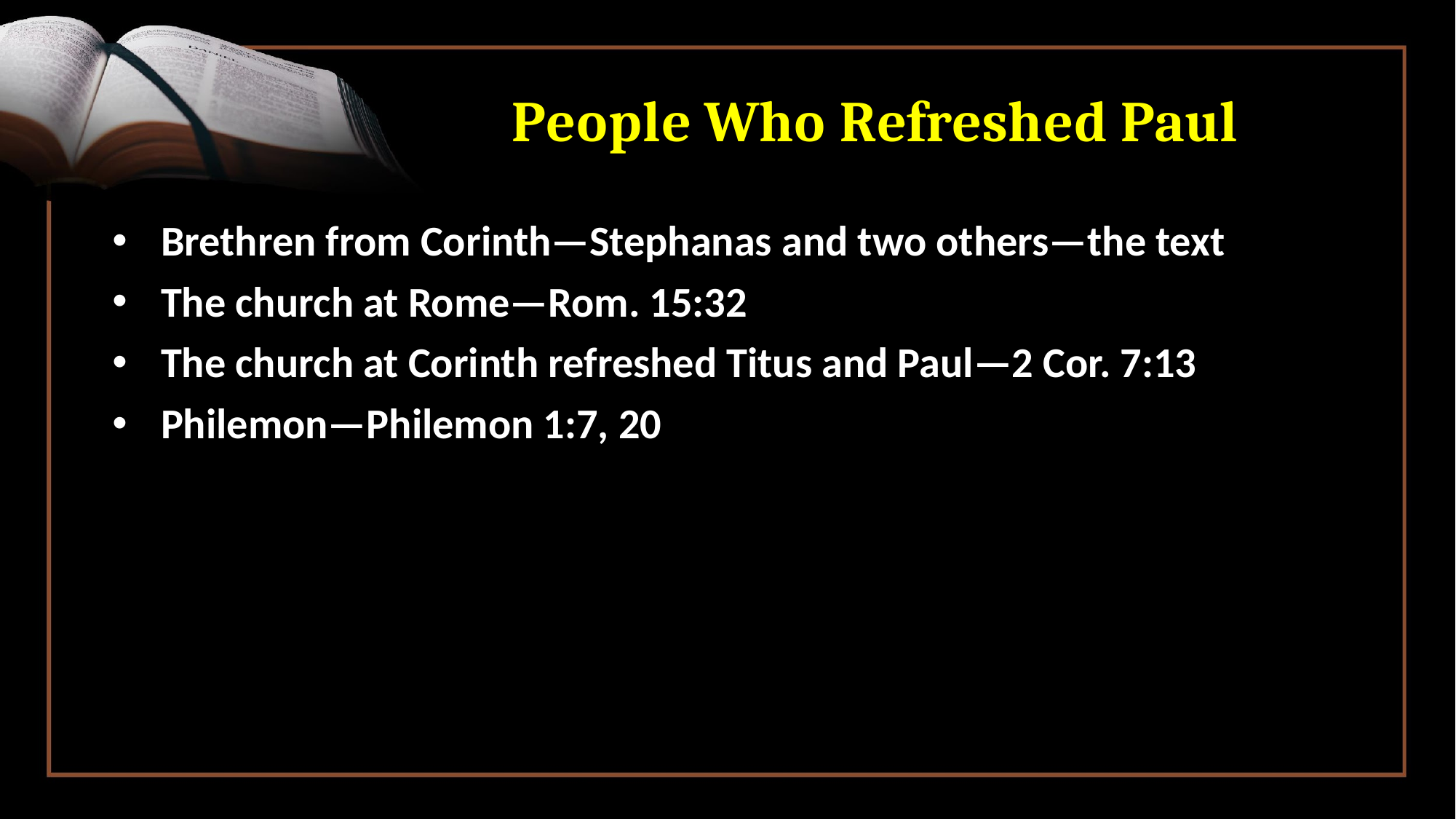

# People Who Refreshed Paul
Brethren from Corinth—Stephanas and two others—the text
The church at Rome—Rom. 15:32
The church at Corinth refreshed Titus and Paul—2 Cor. 7:13
Philemon—Philemon 1:7, 20